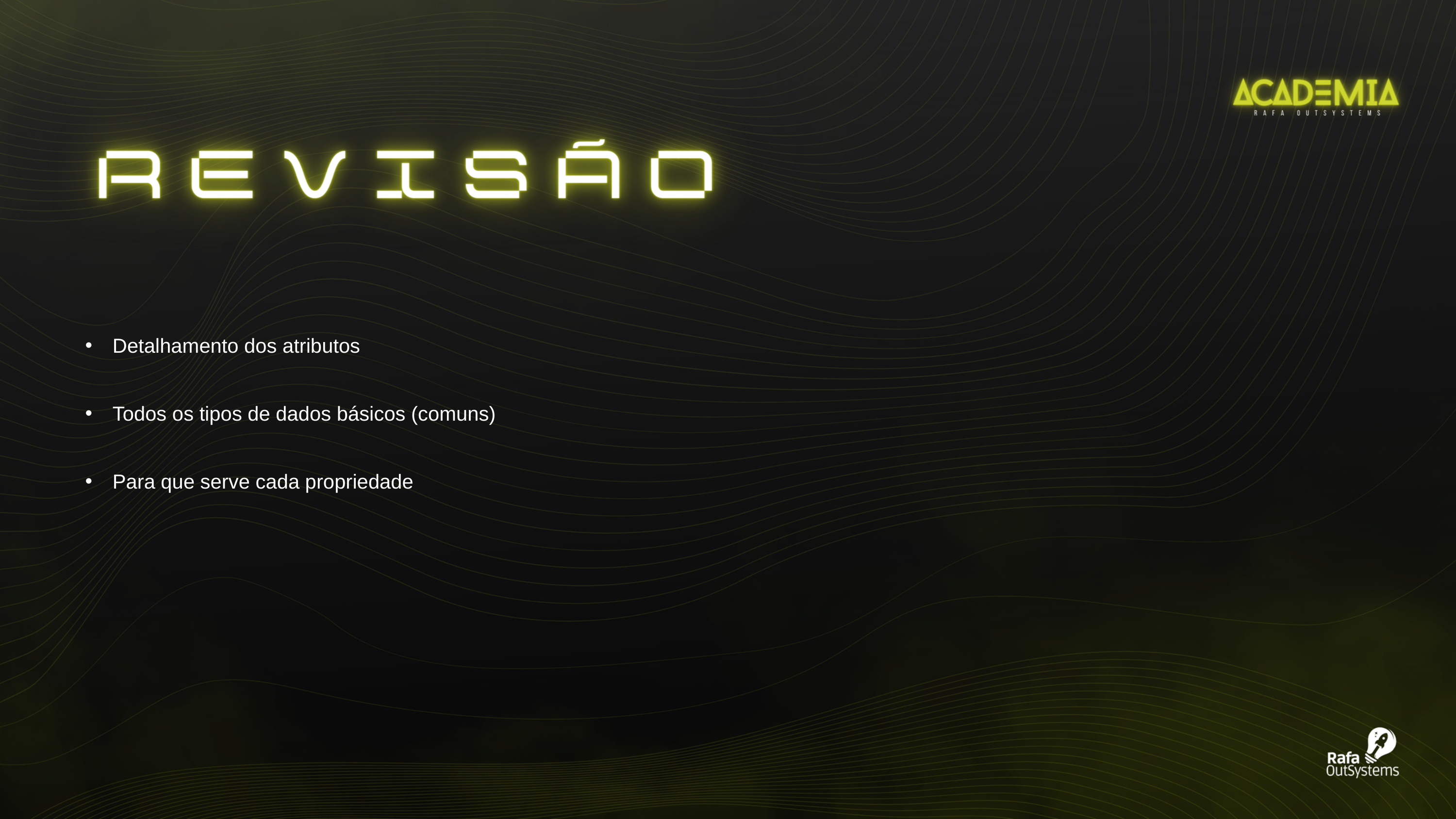

Detalhamento dos atributos

Todos os tipos de dados básicos (comuns)

Para que serve cada propriedade